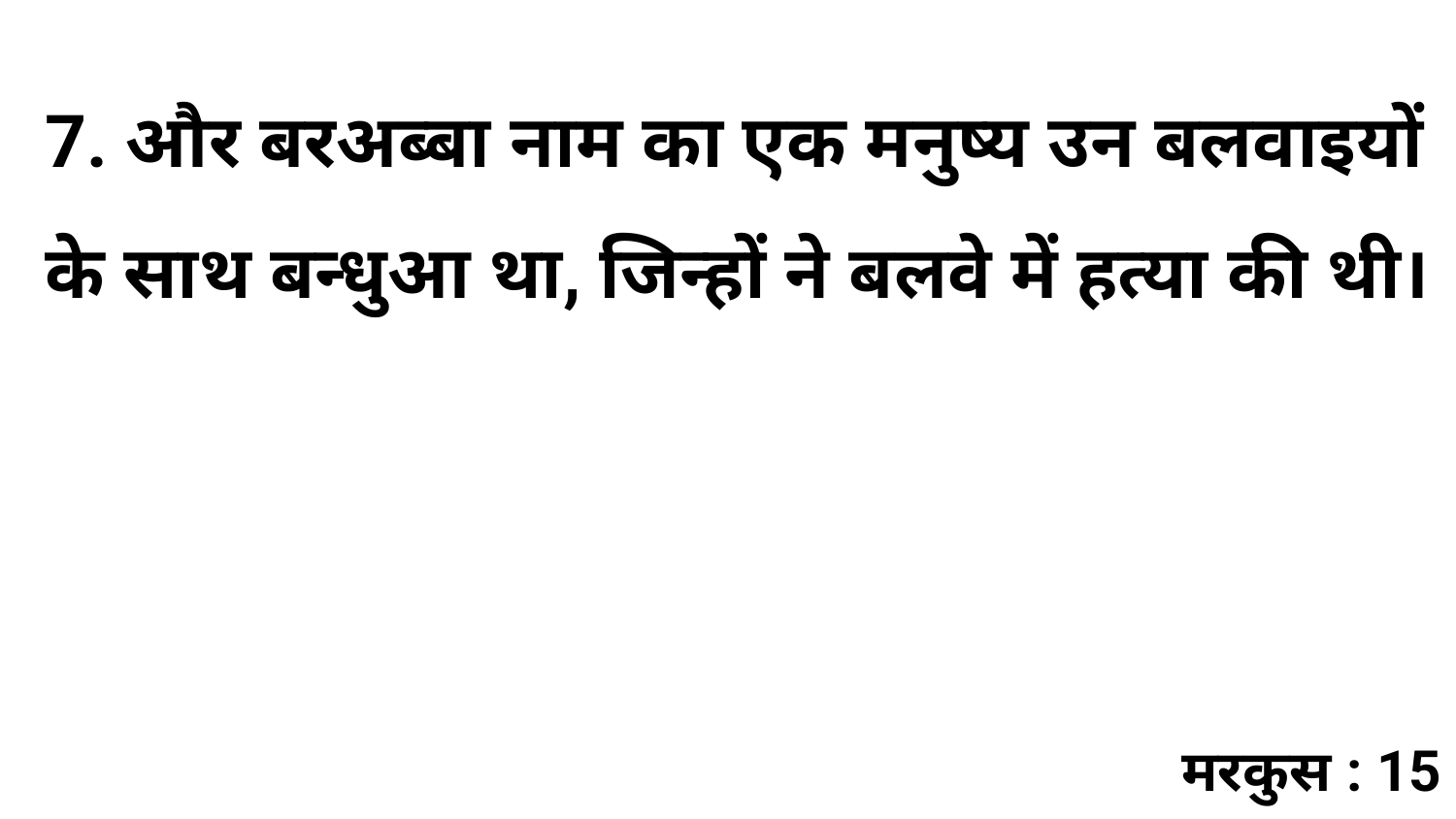

7. और बरअब्बा नाम का एक मनुष्य उन बलवाइयों के साथ बन्धुआ था, जिन्हों ने बलवे में हत्या की थी।
मरकुस : 15